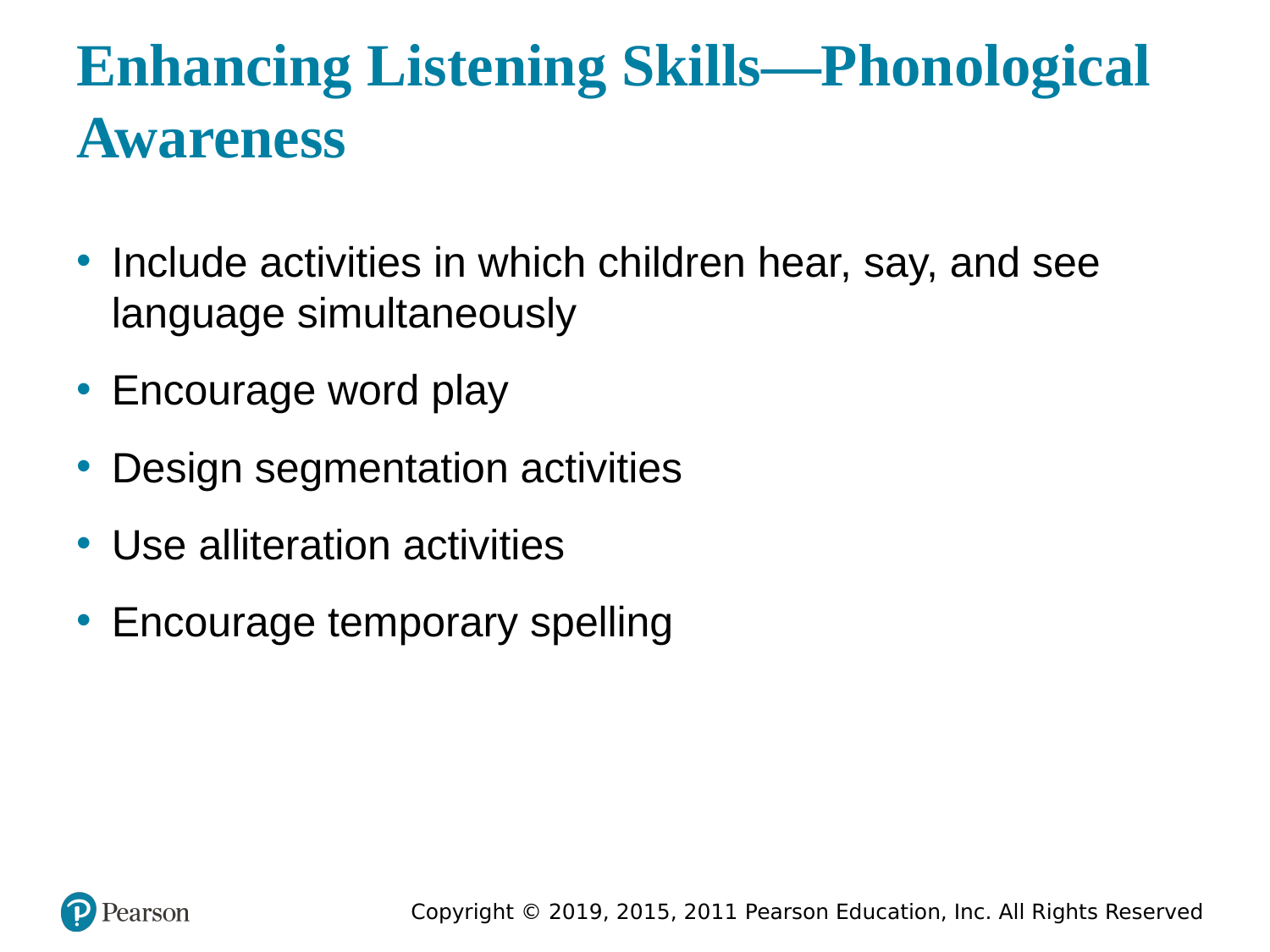

# Enhancing Listening Skills—Phonological Awareness
Include activities in which children hear, say, and see language simultaneously
Encourage word play
Design segmentation activities
Use alliteration activities
Encourage temporary spelling